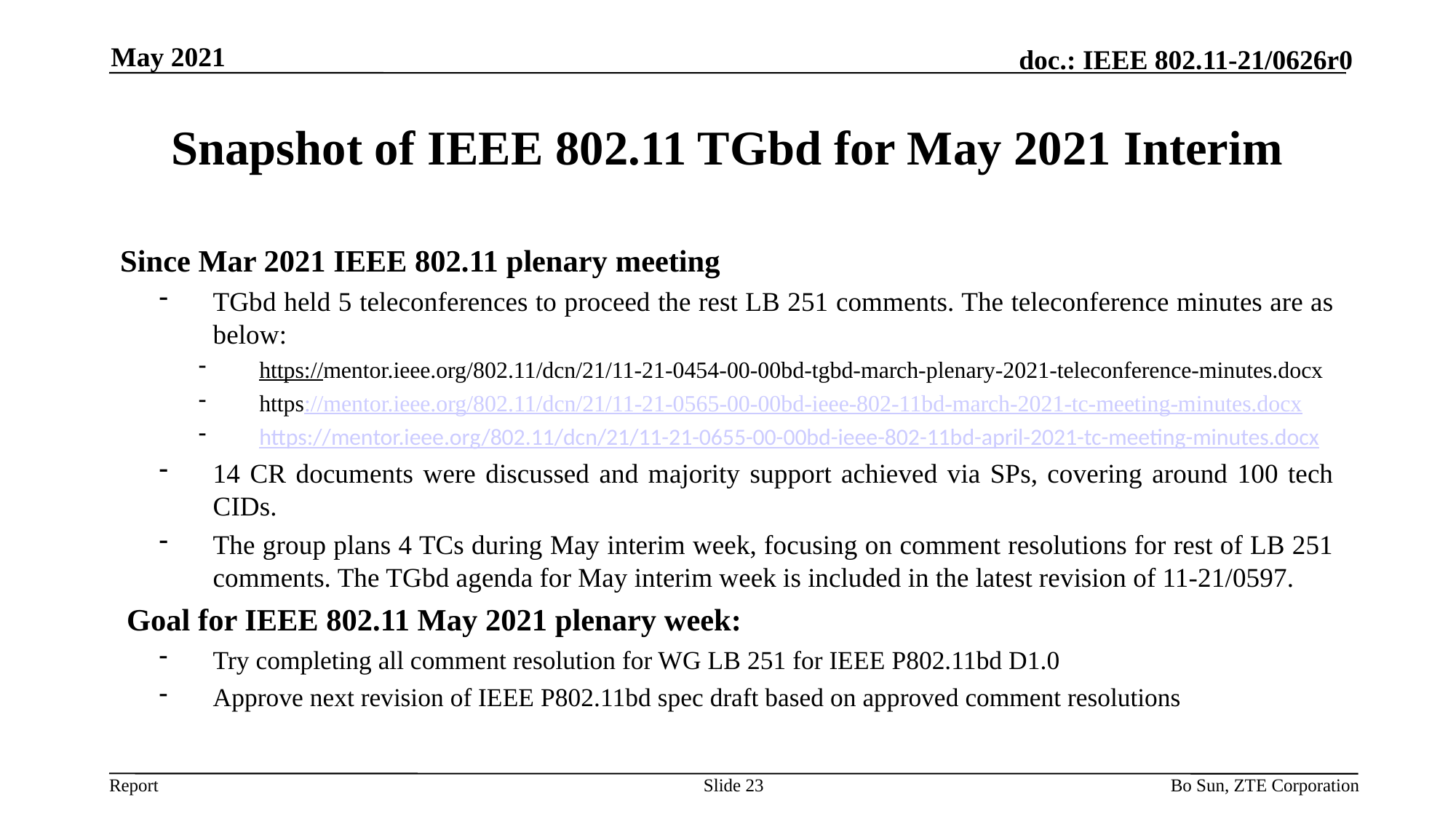

May 2021
# Snapshot of IEEE 802.11 TGbd for May 2021 Interim
Since Mar 2021 IEEE 802.11 plenary meeting
TGbd held 5 teleconferences to proceed the rest LB 251 comments. The teleconference minutes are as below:
https://mentor.ieee.org/802.11/dcn/21/11-21-0454-00-00bd-tgbd-march-plenary-2021-teleconference-minutes.docx
https://mentor.ieee.org/802.11/dcn/21/11-21-0565-00-00bd-ieee-802-11bd-march-2021-tc-meeting-minutes.docx
https://mentor.ieee.org/802.11/dcn/21/11-21-0655-00-00bd-ieee-802-11bd-april-2021-tc-meeting-minutes.docx
14 CR documents were discussed and majority support achieved via SPs, covering around 100 tech CIDs.
The group plans 4 TCs during May interim week, focusing on comment resolutions for rest of LB 251 comments. The TGbd agenda for May interim week is included in the latest revision of 11-21/0597.
Goal for IEEE 802.11 May 2021 plenary week:
Try completing all comment resolution for WG LB 251 for IEEE P802.11bd D1.0
Approve next revision of IEEE P802.11bd spec draft based on approved comment resolutions
Slide 23
Bo Sun, ZTE Corporation